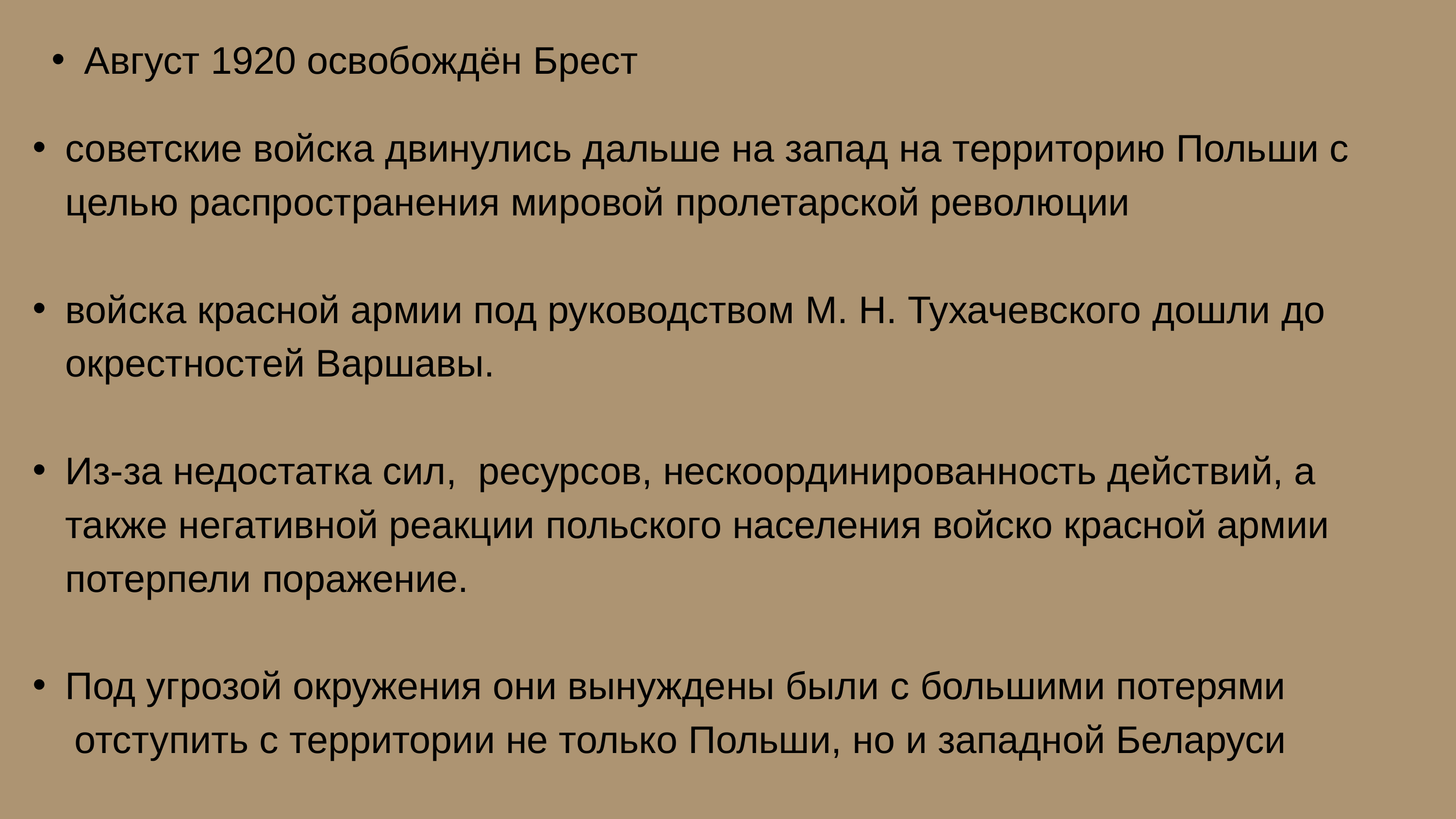

Август 1920 освобождён Брест
советские войска двинулись дальше на запад на территорию Польши с целью распространения мировой пролетарской революции

войска красной армии под руководством М. Н. Тухачевского дошли до окрестностей Варшавы.

Из-за недостатка сил,  ресурсов, нескоординированность действий, а также негативной реакции польского населения войско красной армии потерпели поражение.

Под угрозой окружения они вынуждены были с большими потерями
       отступить с территории не только Польши, но и западной Беларуси